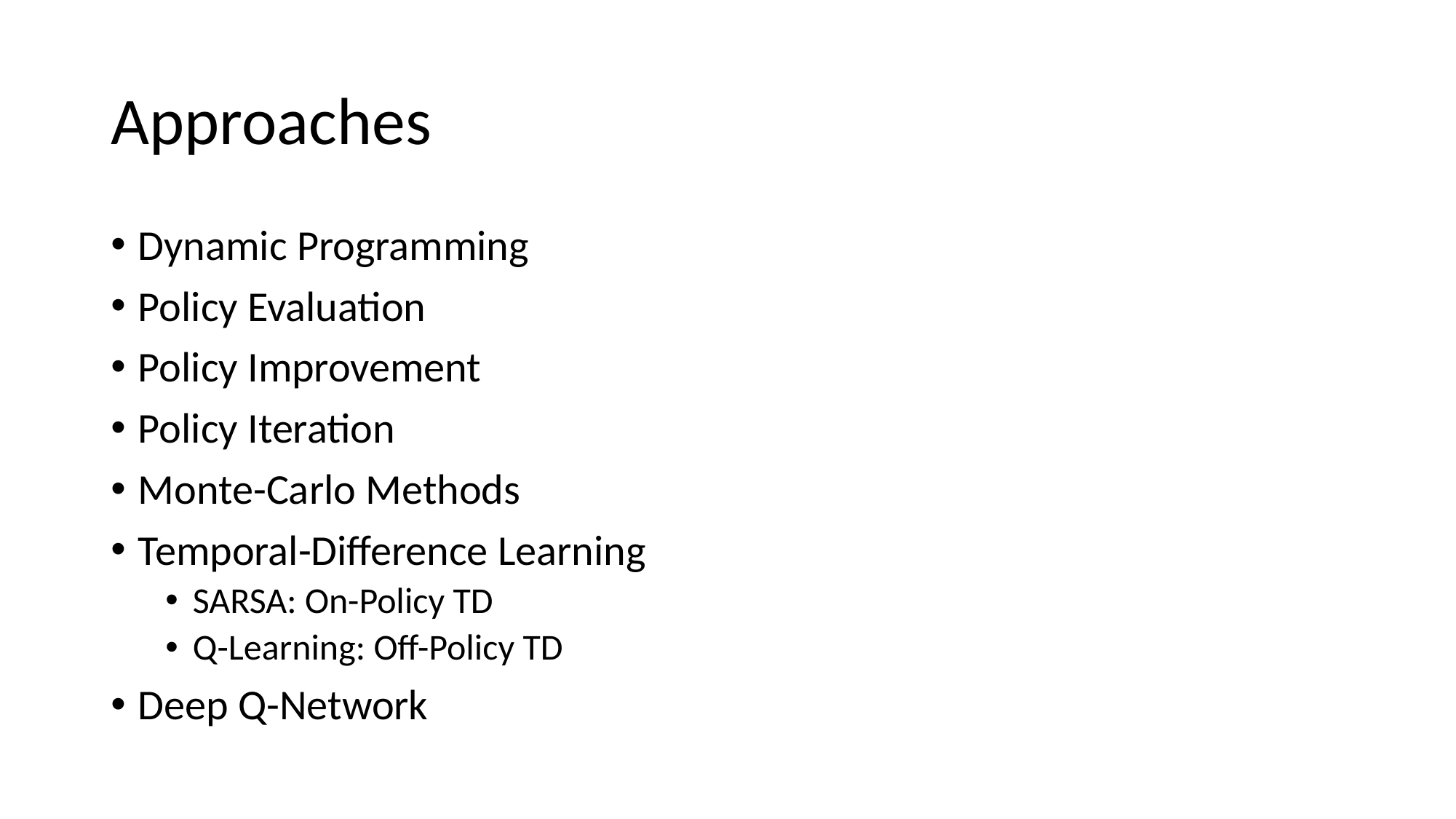

# Approaches
Dynamic Programming
Policy Evaluation
Policy Improvement
Policy Iteration
Monte-Carlo Methods
Temporal-Difference Learning
SARSA: On-Policy TD
Q-Learning: Off-Policy TD
Deep Q-Network